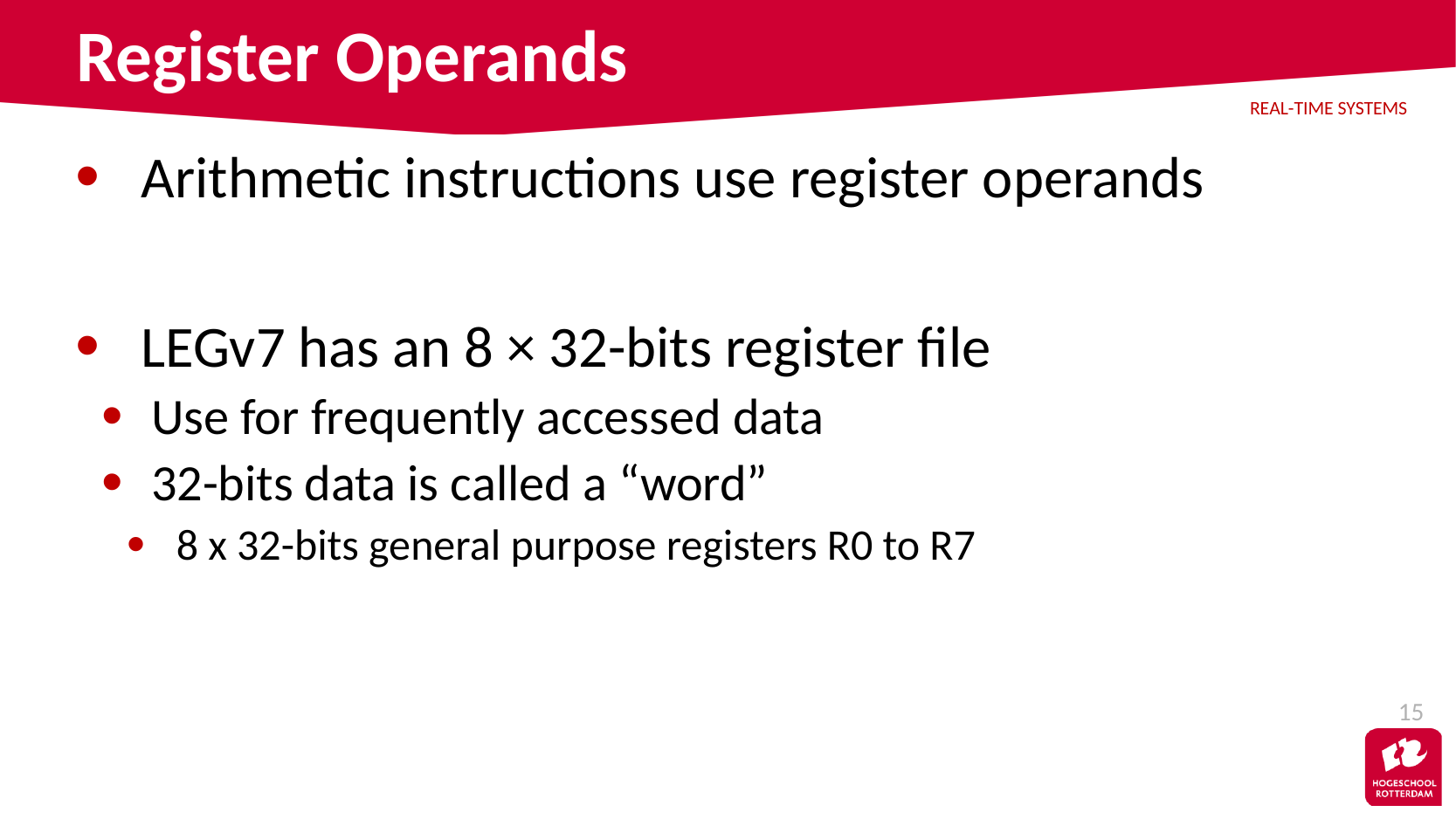

# Register Operands
Arithmetic instructions use register operands

LEGv7 has an 8 × 32-bits register file
Use for frequently accessed data
32-bits data is called a “word”
8 x 32-bits general purpose registers R0 to R7

15